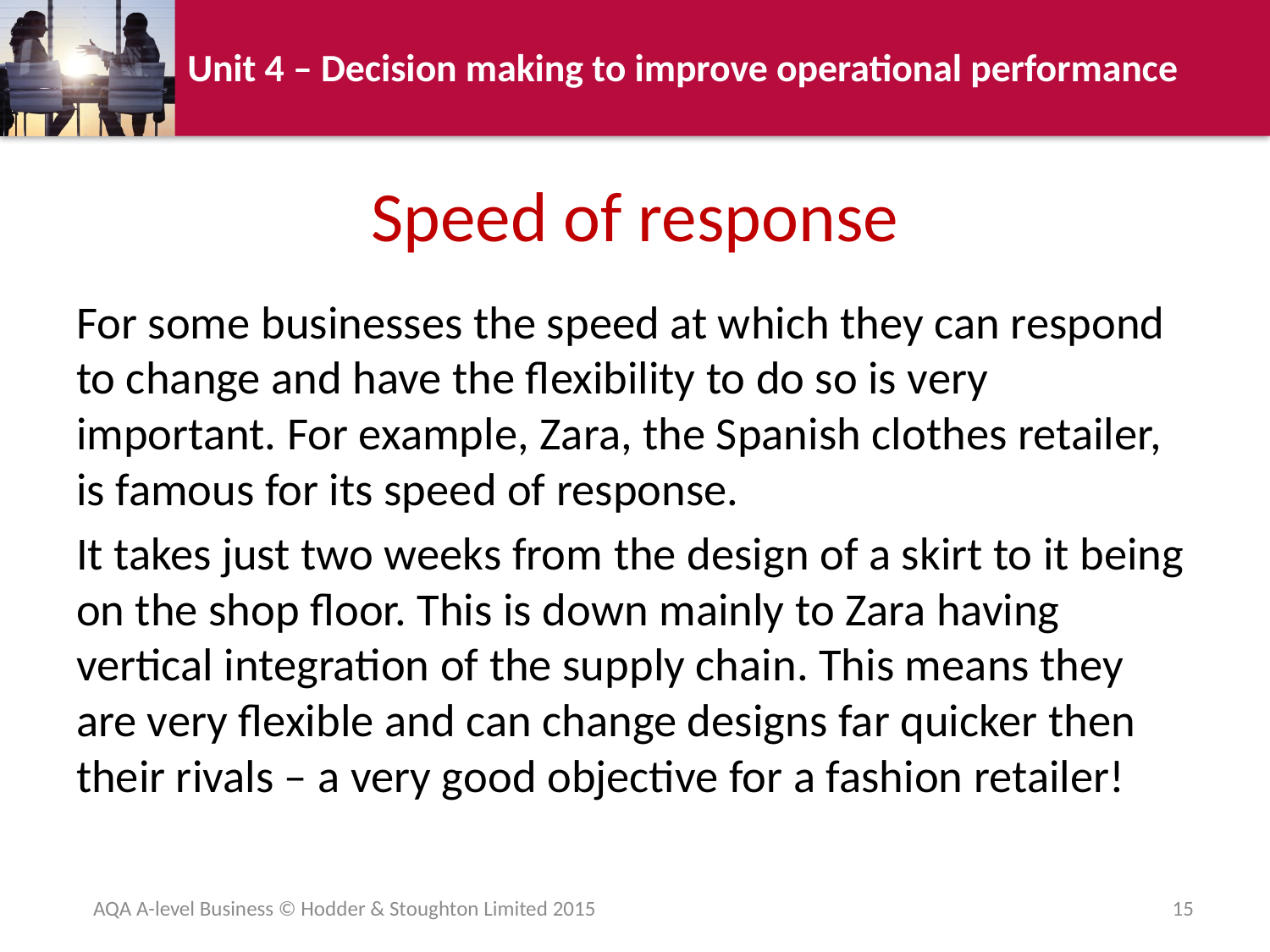

# Speed of response
For some businesses the speed at which they can respond to change and have the flexibility to do so is very important. For example, Zara, the Spanish clothes retailer, is famous for its speed of response.
It takes just two weeks from the design of a skirt to it being on the shop floor. This is down mainly to Zara having vertical integration of the supply chain. This means they are very flexible and can change designs far quicker then their rivals – a very good objective for a fashion retailer!
AQA A-level Business © Hodder & Stoughton Limited 2015
15